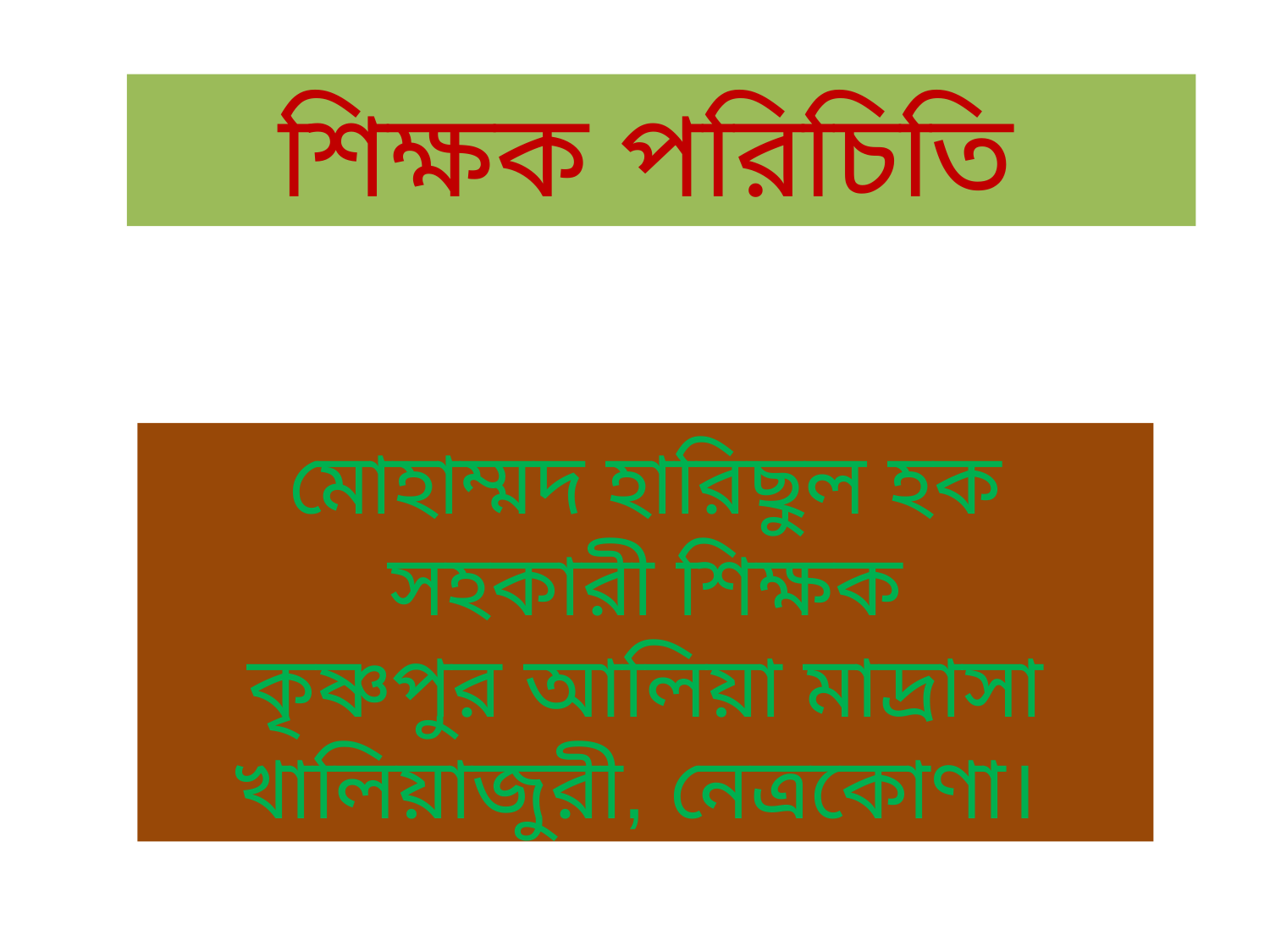

শিক্ষক পরিচিতি
মোহাম্মদ হারিছুল হক
সহকারী শিক্ষক
কৃষ্ণপুর আলিয়া মাদ্রাসা
খালিয়াজুরী, নেত্রকোণা।